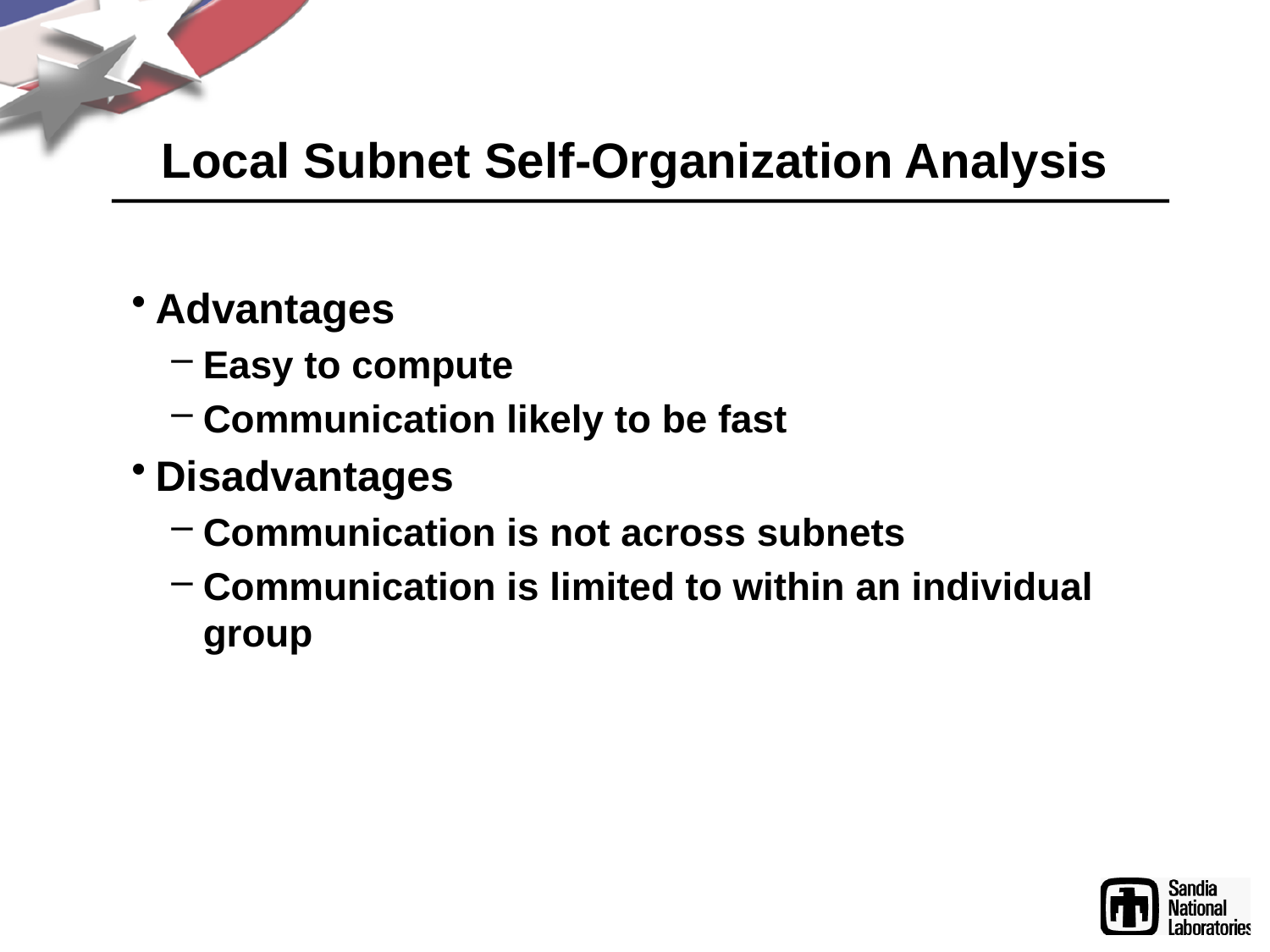

# Local Subnet Self-Organization Analysis
Advantages
Easy to compute
Communication likely to be fast
Disadvantages
Communication is not across subnets
Communication is limited to within an individual group